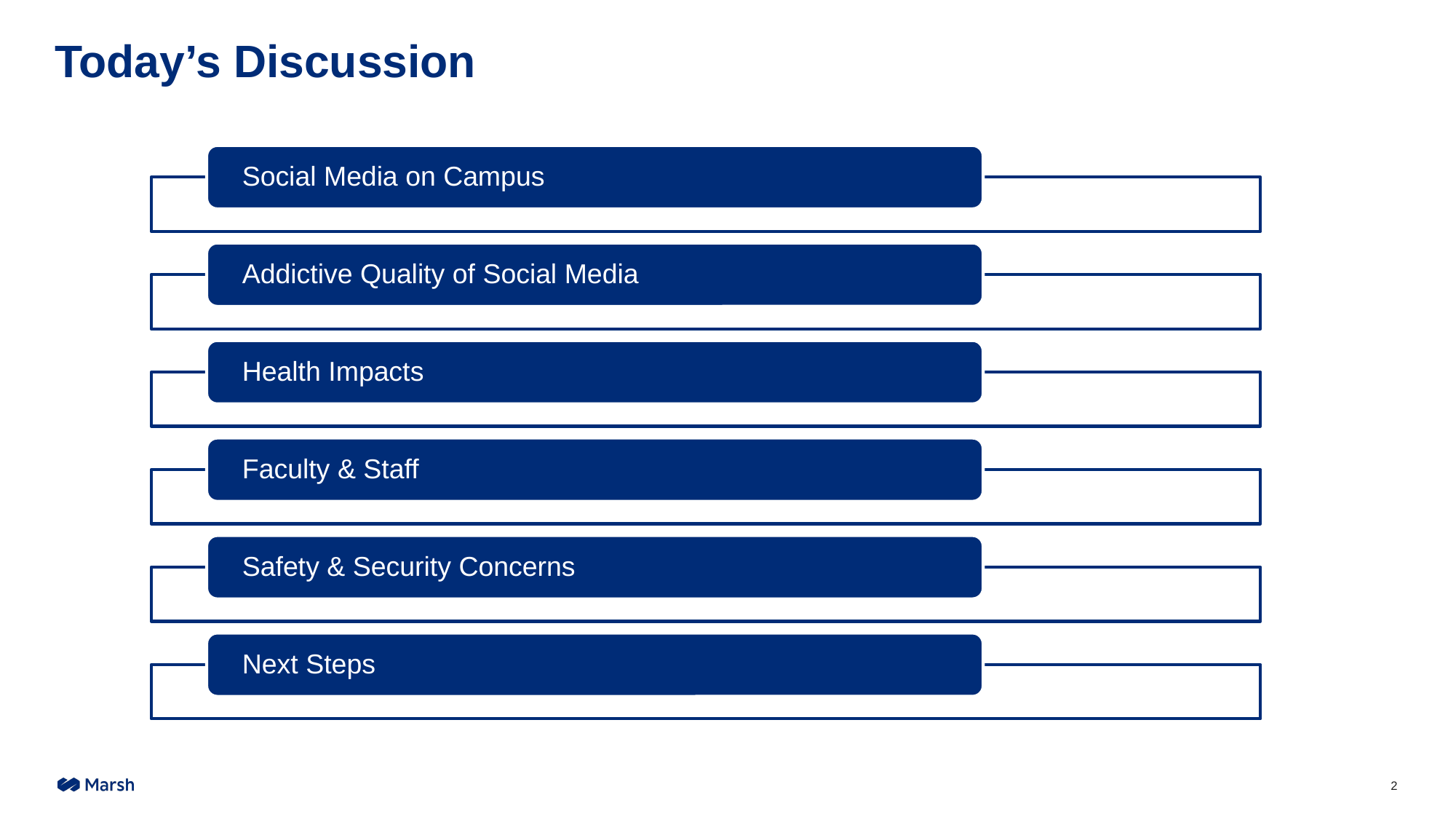

# Today’s Discussion

Social Media on Campus
Addictive Quality of Social Media
Health Impacts
Faculty & Staff
Safety & Security Concerns
Next Steps